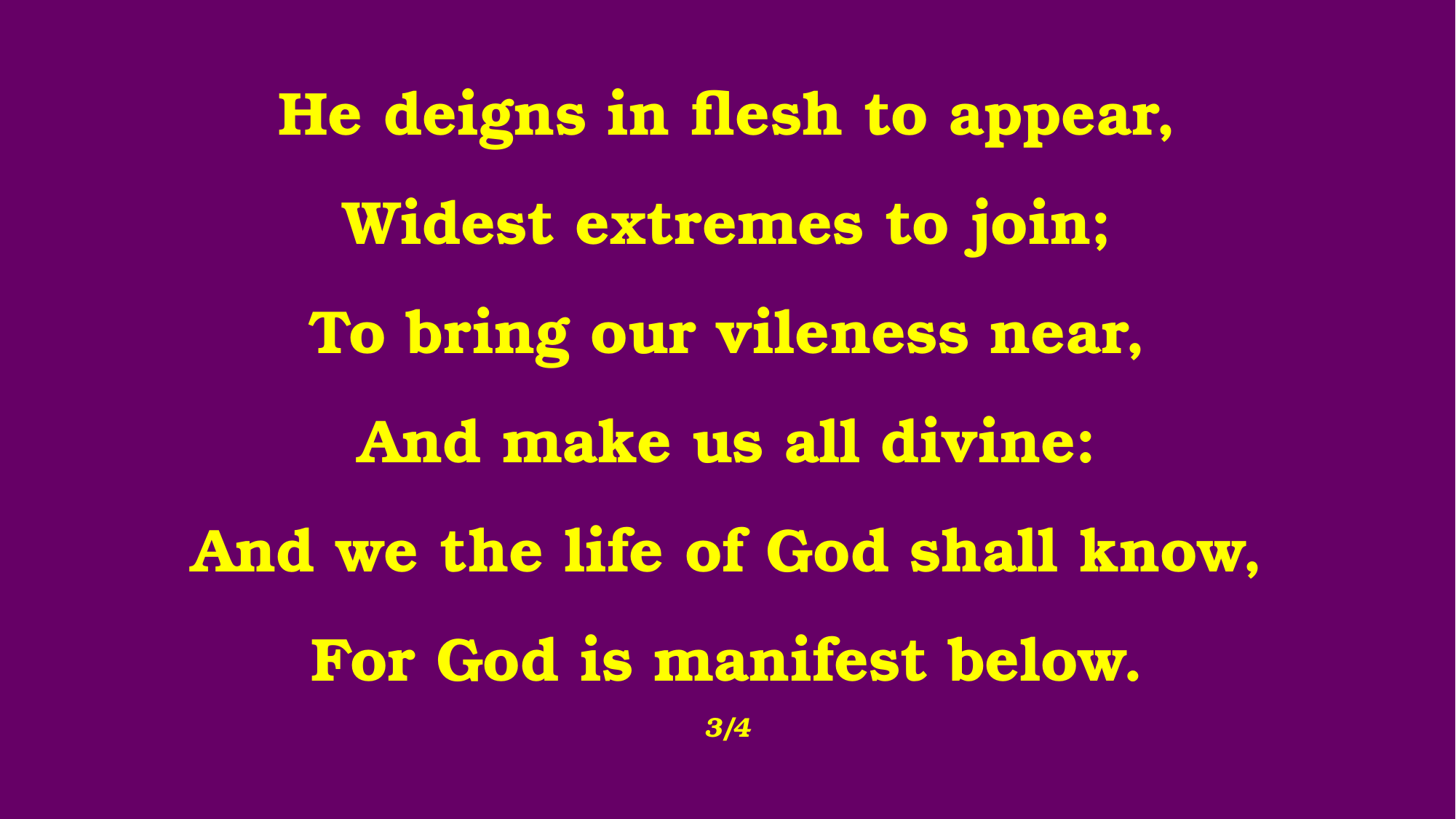

He deigns in flesh to appear,
Widest extremes to join;
To bring our vileness near,
And make us all divine:
And we the life of God shall know,
For God is manifest below.
3/4